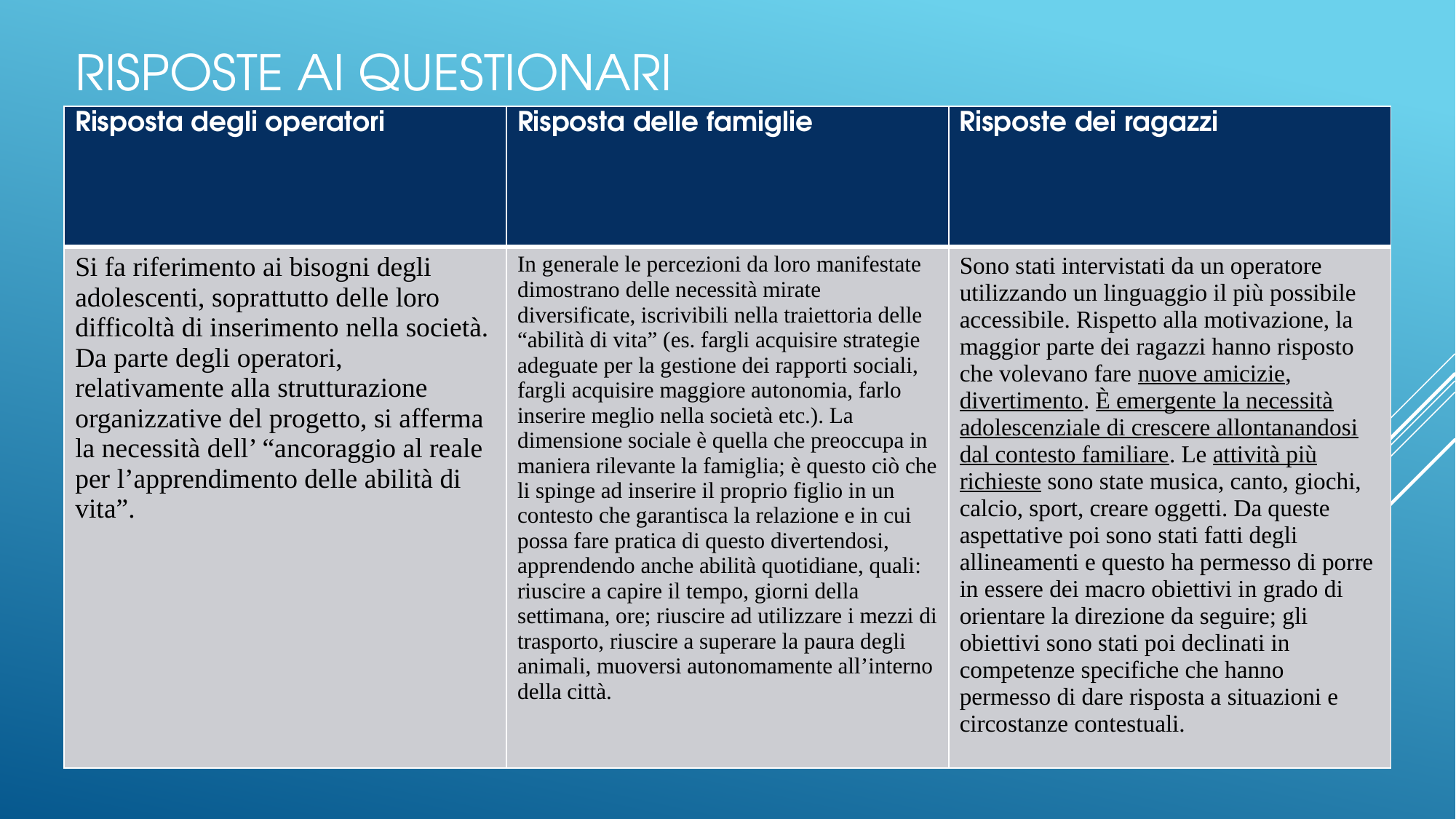

# Risposte ai questionari
| Risposta degli operatori | Risposta delle famiglie | Risposte dei ragazzi |
| --- | --- | --- |
| Si fa riferimento ai bisogni degli adolescenti, soprattutto delle loro difficoltà di inserimento nella società. Da parte degli operatori, relativamente alla strutturazione organizzative del progetto, si afferma la necessità dell’ “ancoraggio al reale per l’apprendimento delle abilità di vita”. | In generale le percezioni da loro manifestate dimostrano delle necessità mirate diversificate, iscrivibili nella traiettoria delle “abilità di vita” (es. fargli acquisire strategie adeguate per la gestione dei rapporti sociali, fargli acquisire maggiore autonomia, farlo inserire meglio nella società etc.). La dimensione sociale è quella che preoccupa in maniera rilevante la famiglia; è questo ciò che li spinge ad inserire il proprio figlio in un contesto che garantisca la relazione e in cui possa fare pratica di questo divertendosi, apprendendo anche abilità quotidiane, quali: riuscire a capire il tempo, giorni della settimana, ore; riuscire ad utilizzare i mezzi di trasporto, riuscire a superare la paura degli animali, muoversi autonomamente all’interno della città. | Sono stati intervistati da un operatore utilizzando un linguaggio il più possibile accessibile. Rispetto alla motivazione, la maggior parte dei ragazzi hanno risposto che volevano fare nuove amicizie, divertimento. È emergente la necessità adolescenziale di crescere allontanandosi dal contesto familiare. Le attività più richieste sono state musica, canto, giochi, calcio, sport, creare oggetti. Da queste aspettative poi sono stati fatti degli allineamenti e questo ha permesso di porre in essere dei macro obiettivi in grado di orientare la direzione da seguire; gli obiettivi sono stati poi declinati in competenze specifiche che hanno permesso di dare risposta a situazioni e circostanze contestuali. |